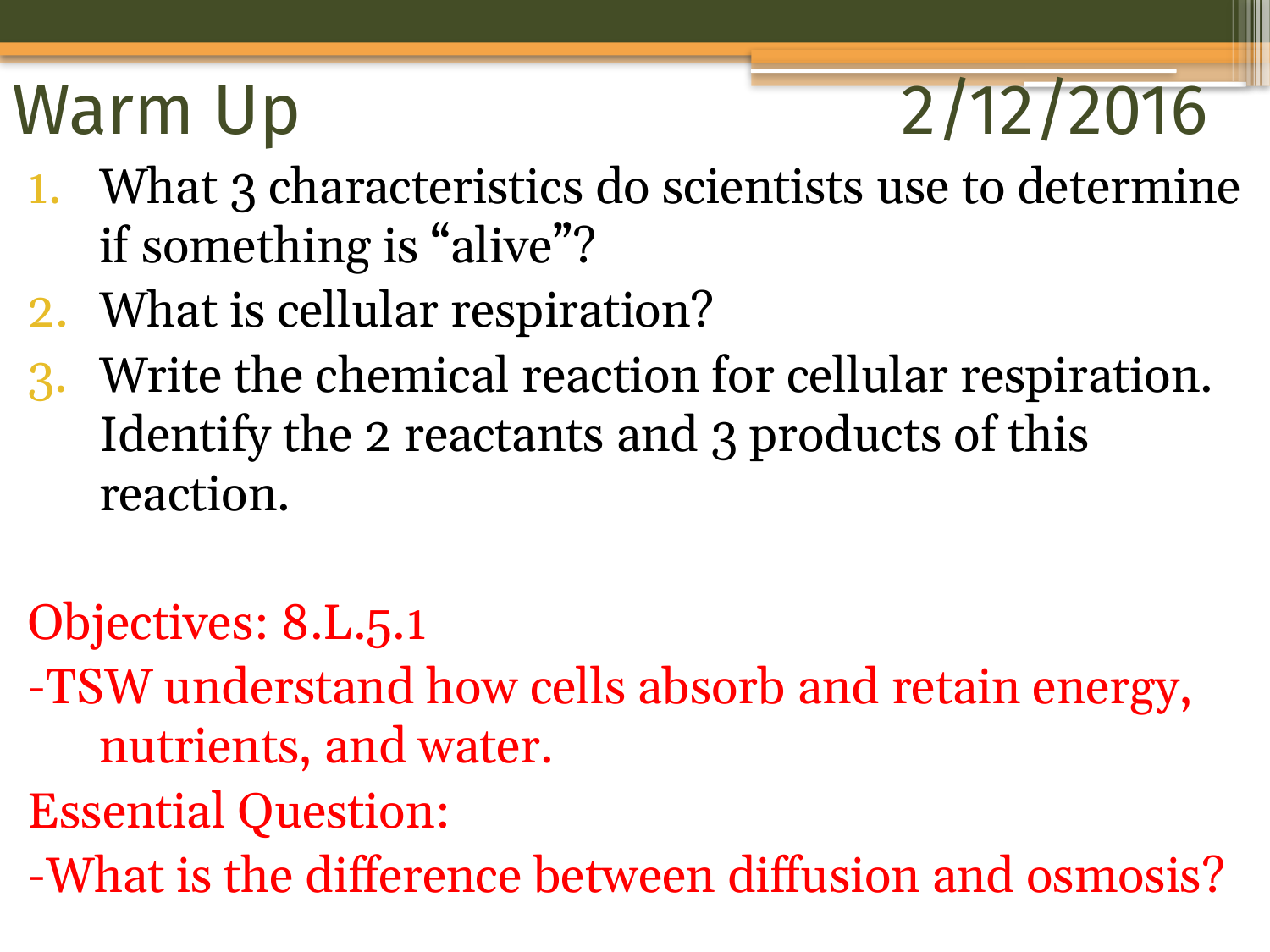

# Warm Up 					2/12/2016
What 3 characteristics do scientists use to determine if something is “alive”?
What is cellular respiration?
Write the chemical reaction for cellular respiration. Identify the 2 reactants and 3 products of this reaction.

Objectives: 8.L.5.1
-TSW understand how cells absorb and retain energy, nutrients, and water.
Essential Question:
-What is the difference between diffusion and osmosis?